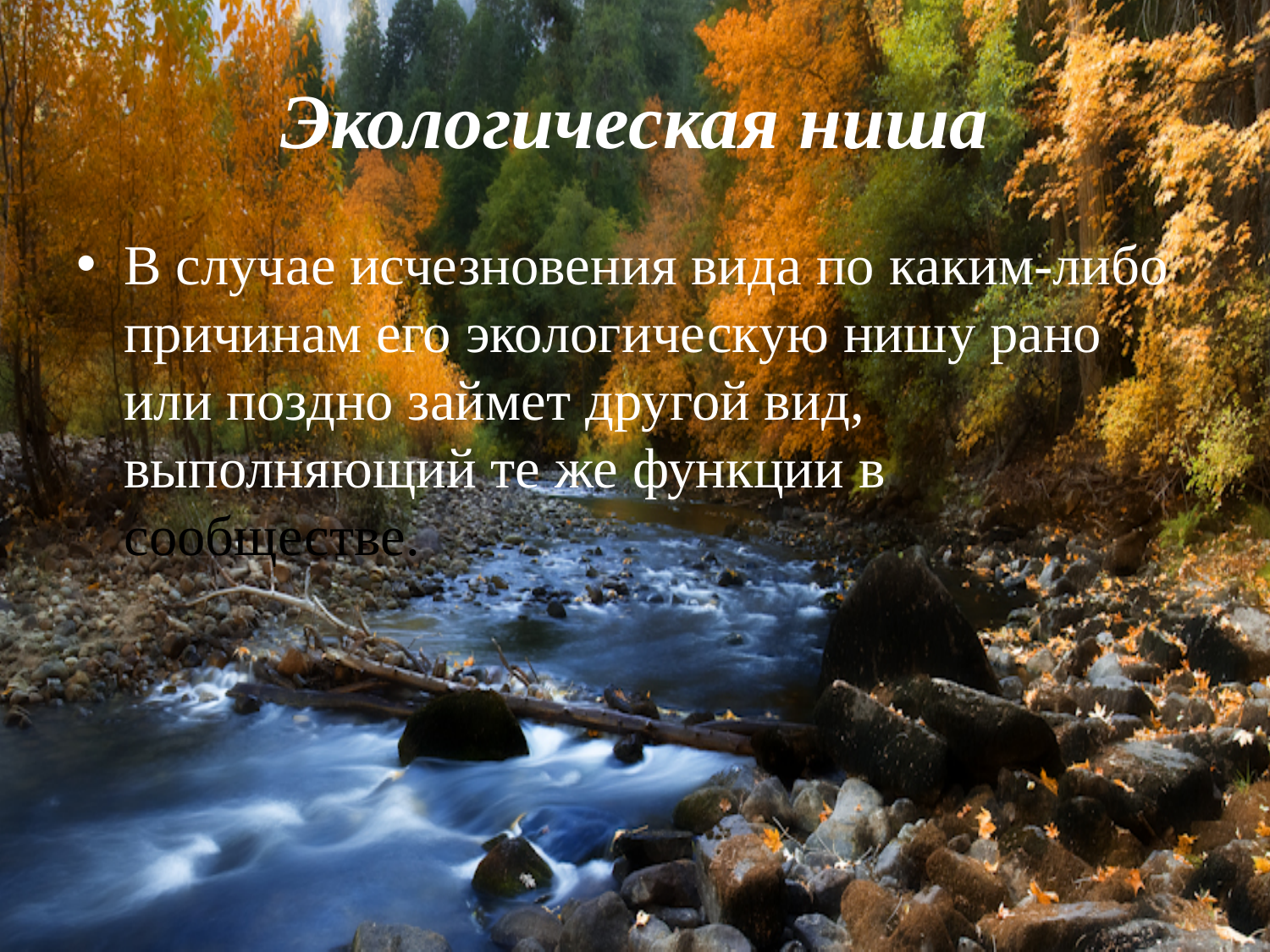

# Экологическая ниша
В случае исчезновения вида по каким-либо причинам его экологическую нишу рано или поздно займет другой вид, выполняющий те же функции в сообществе.